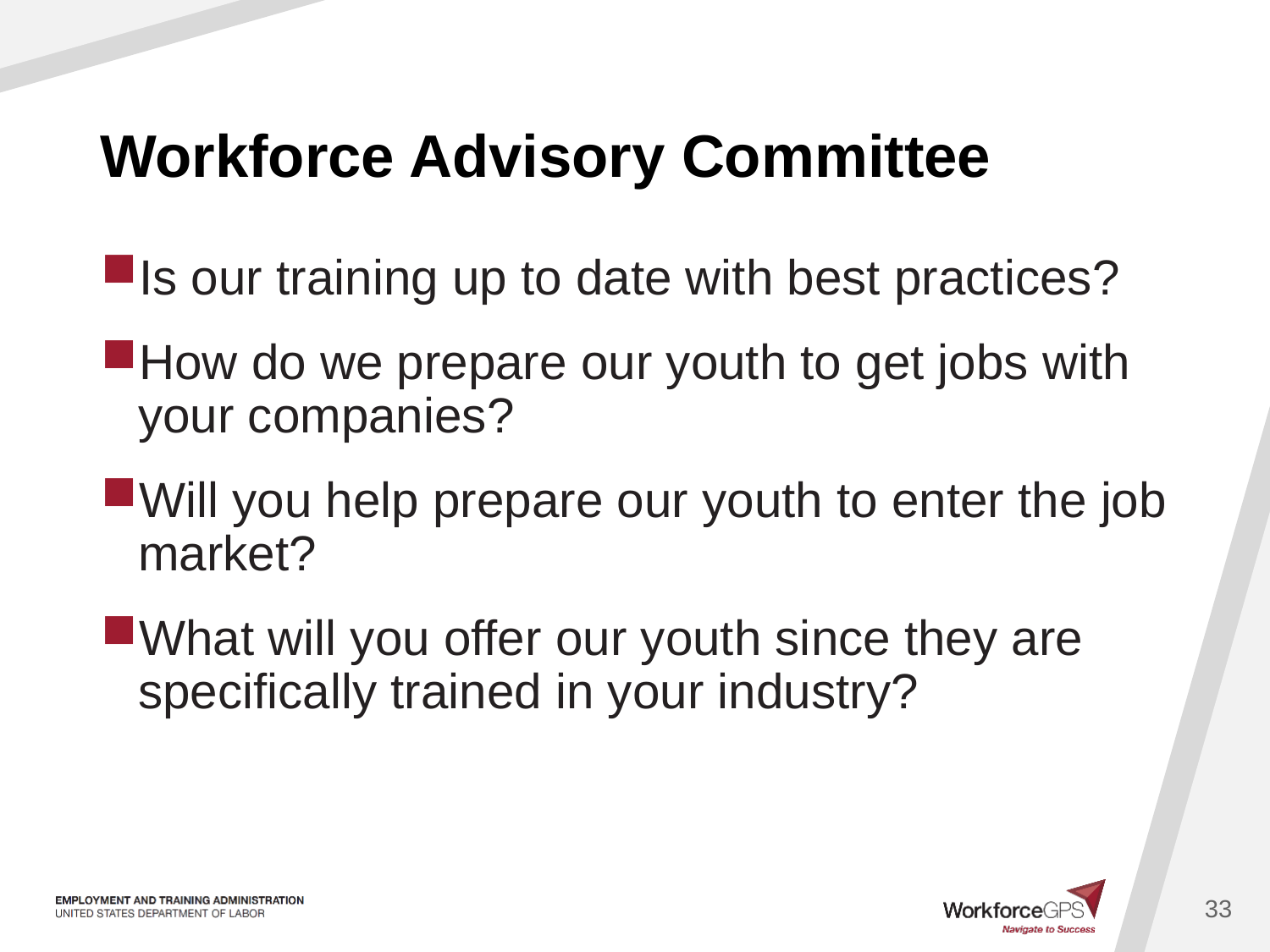

# Workforce Advisory Committee
Is our training up to date with best practices?
How do we prepare our youth to get jobs with your companies?
Will you help prepare our youth to enter the job market?
What will you offer our youth since they are specifically trained in your industry?

33